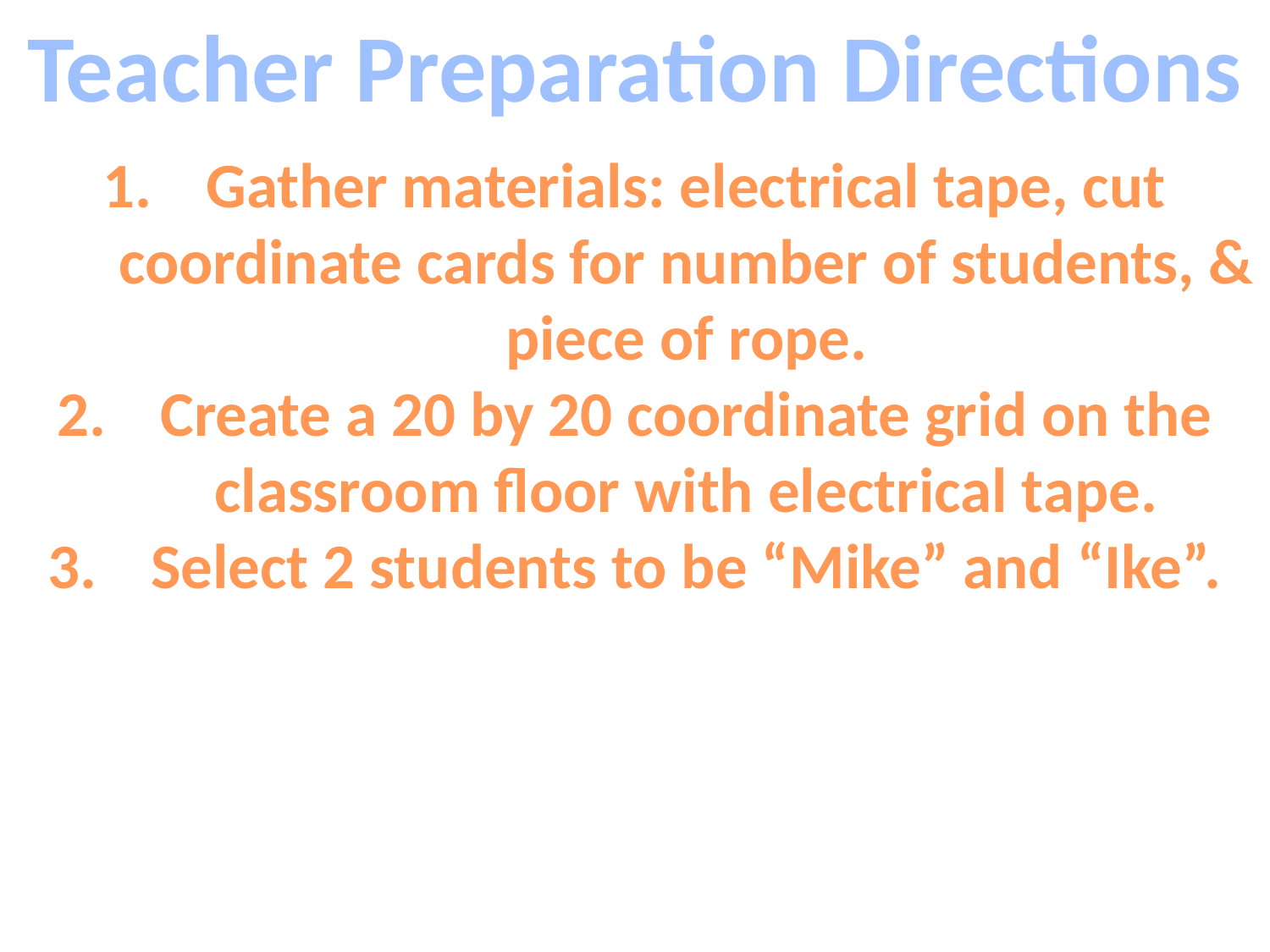

Teacher Preparation Directions
Gather materials: electrical tape, cut coordinate cards for number of students, & piece of rope.
Create a 20 by 20 coordinate grid on the classroom floor with electrical tape.
Select 2 students to be “Mike” and “Ike”.